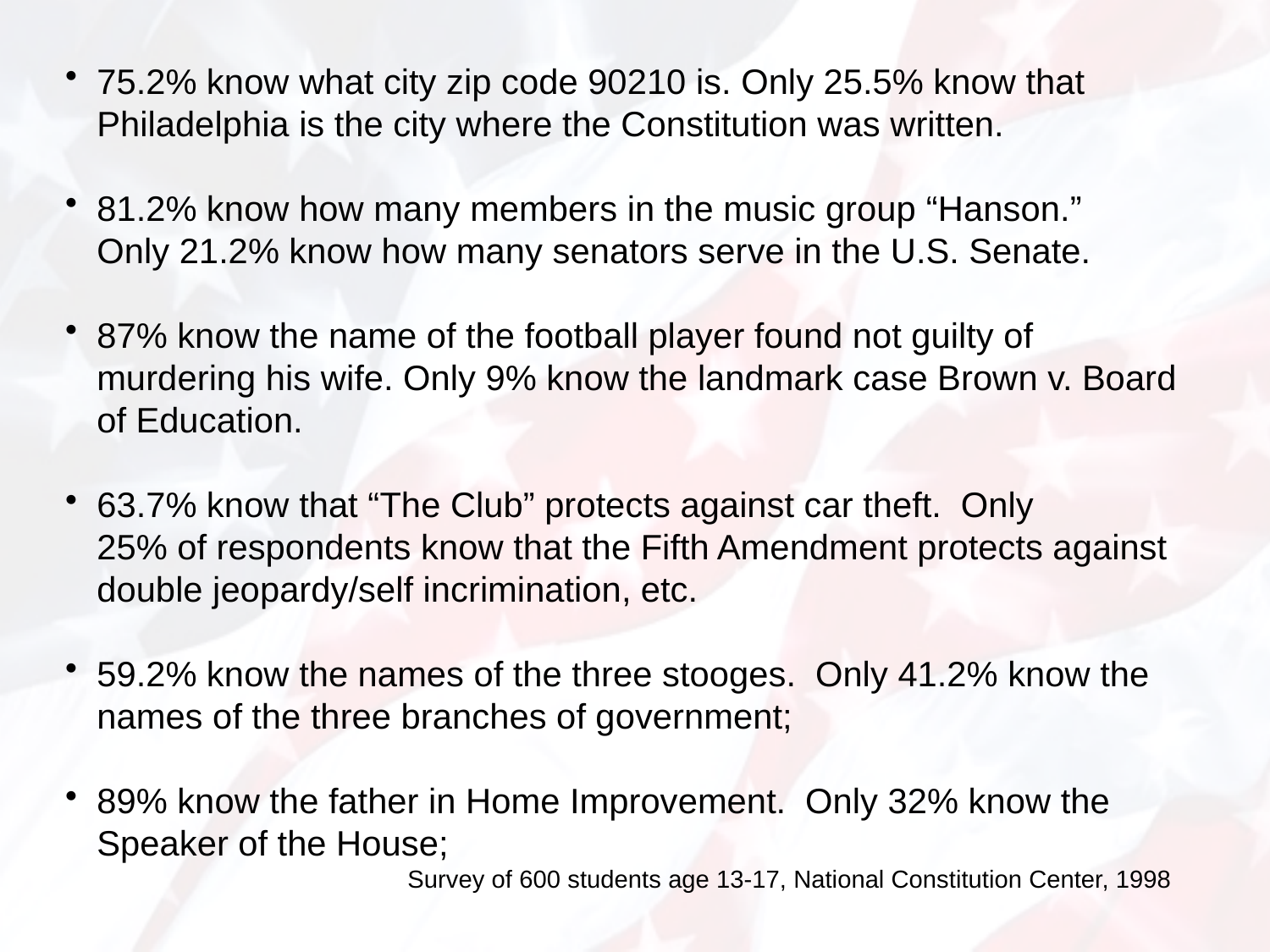

75.2% know what city zip code 90210 is. Only 25.5% know that Philadelphia is the city where the Constitution was written.
81.2% know how many members in the music group “Hanson.”
Only 21.2% know how many senators serve in the U.S. Senate.

87% know the name of the football player found not guilty of murdering his wife. Only 9% know the landmark case Brown v. Board of Education.

63.7% know that “The Club” protects against car theft.  Only
25% of respondents know that the Fifth Amendment protects against double jeopardy/self incrimination, etc.

59.2% know the names of the three stooges.  Only 41.2% know the names of the three branches of government;

89% know the father in Home Improvement.  Only 32% know the Speaker of the House;
                                                 Survey of 600 students age 13-17, National Constitution Center, 1998